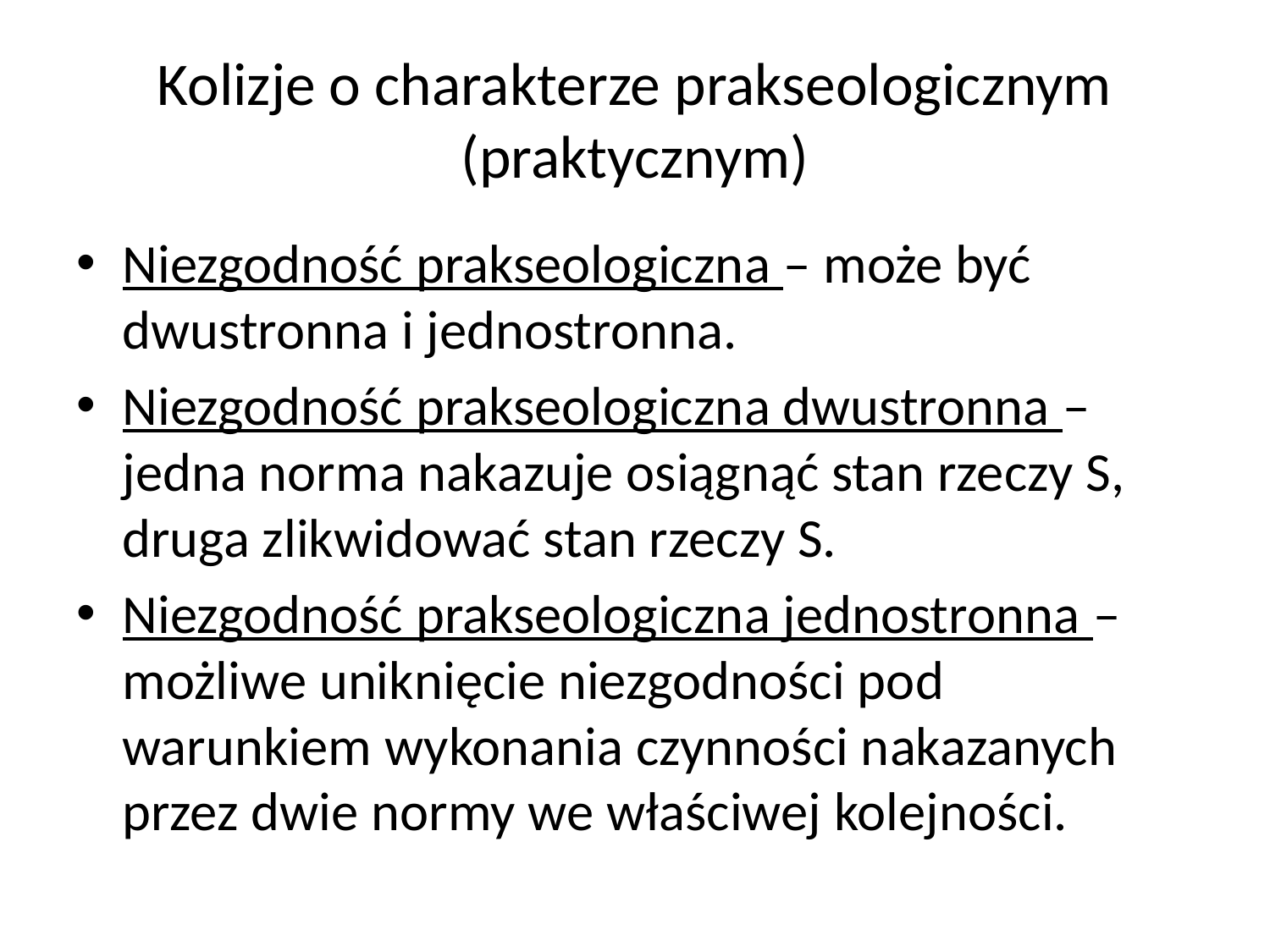

# Kolizje o charakterze prakseologicznym (praktycznym)
Niezgodność prakseologiczna – może być dwustronna i jednostronna.
Niezgodność prakseologiczna dwustronna – jedna norma nakazuje osiągnąć stan rzeczy S, druga zlikwidować stan rzeczy S.
Niezgodność prakseologiczna jednostronna – możliwe uniknięcie niezgodności pod warunkiem wykonania czynności nakazanych przez dwie normy we właściwej kolejności.